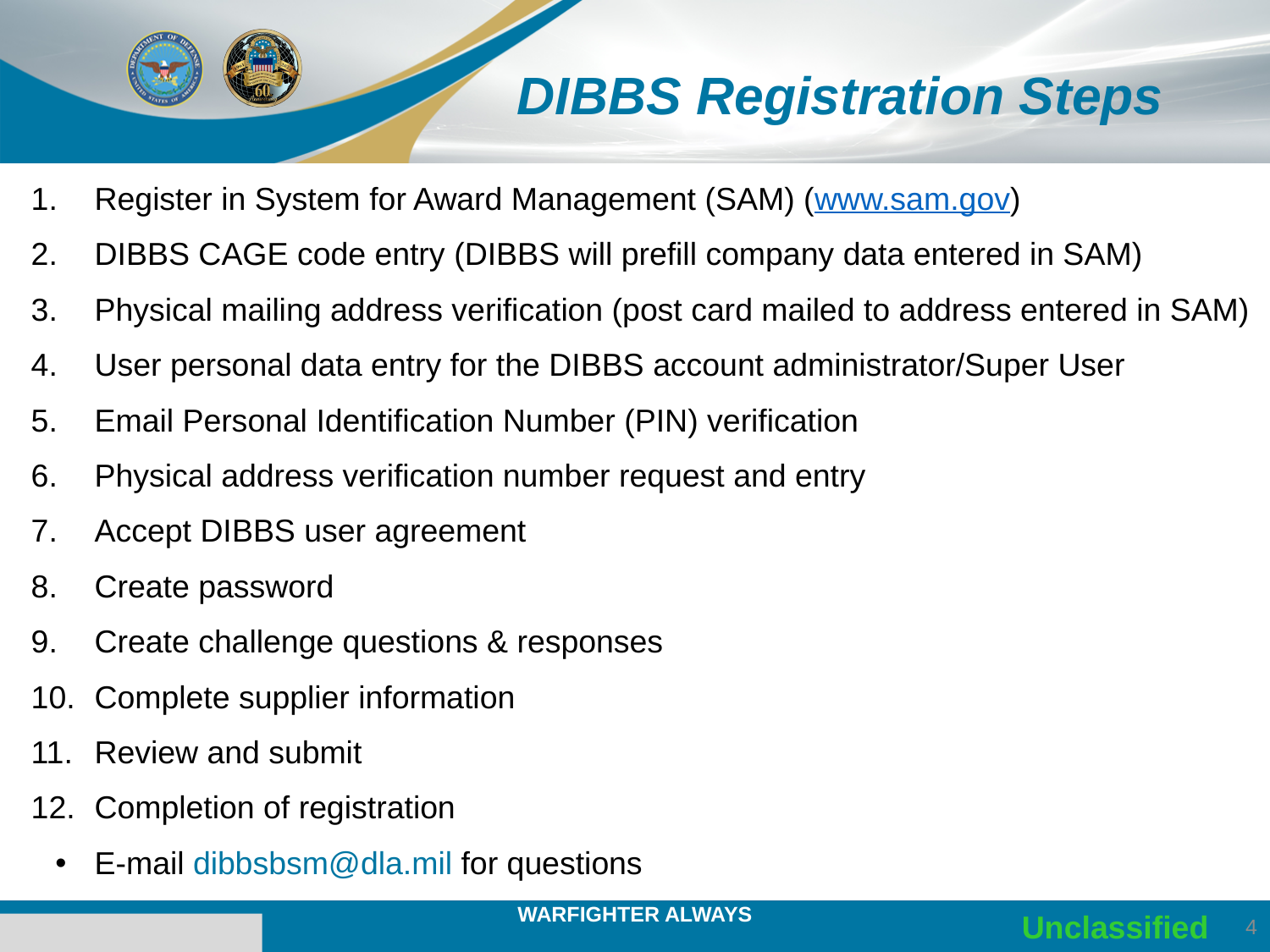

DIBBS Registration Steps
Register in System for Award Management (SAM) (www.sam.gov)
DIBBS CAGE code entry (DIBBS will prefill company data entered in SAM)
Physical mailing address verification (post card mailed to address entered in SAM)
User personal data entry for the DIBBS account administrator/Super User
Email Personal Identification Number (PIN) verification
Physical address verification number request and entry
Accept DIBBS user agreement
Create password
Create challenge questions & responses
Complete supplier information
Review and submit
Completion of registration
E-mail dibbsbsm@dla.mil for questions
Unclassified